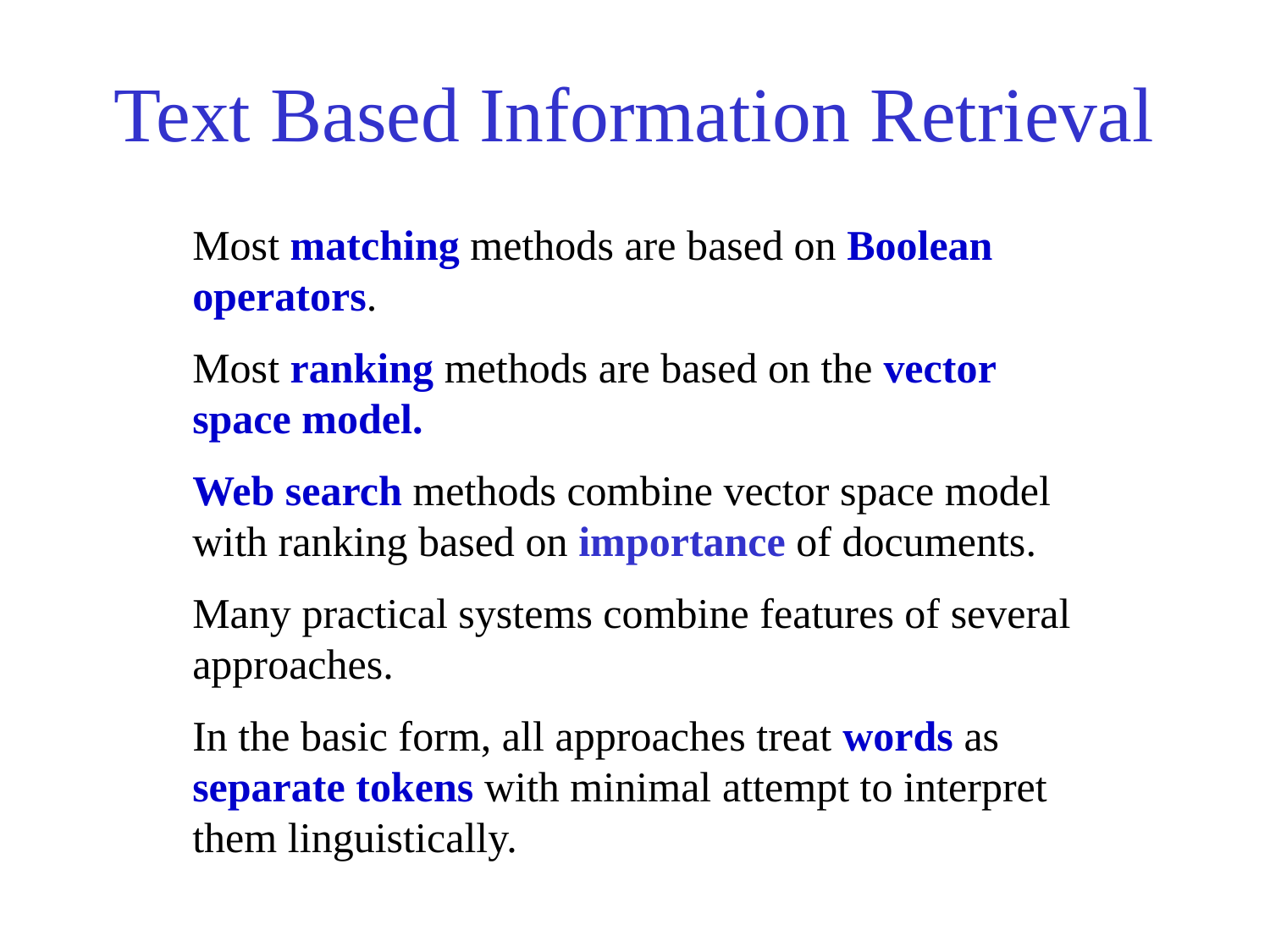

# Text Based Information Retrieval
Most matching methods are based on Boolean operators.
Most ranking methods are based on the vector space model.
Web search methods combine vector space model with ranking based on importance of documents.
Many practical systems combine features of several approaches.
In the basic form, all approaches treat words as separate tokens with minimal attempt to interpret them linguistically.